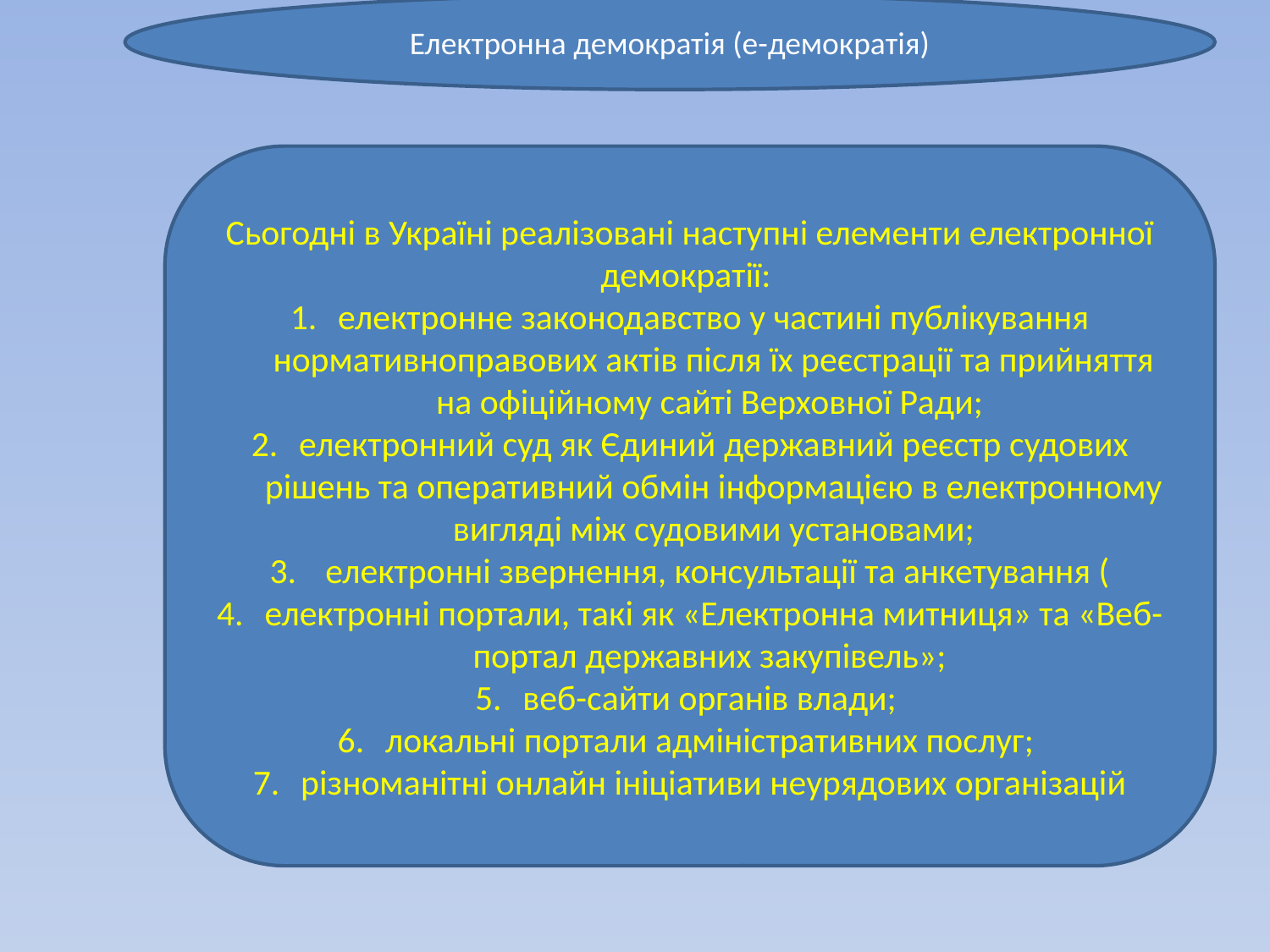

Електронна демократія (е-демократія)
Сьогодні в Україні реалізовані наступні елементи електронної демократії:
електронне законодавство у частині публікування нормативноправових актів після їх реєстрації та прийняття на офіційному сайті Верховної Ради;
електронний суд як Єдиний державний реєстр судових рішень та оперативний обмін інформацією в електронному вигляді між судовими установами;
 електронні звернення, консультації та анкетування (
електронні портали, такі як «Електронна митниця» та «Веб-портал державних закупівель»;
веб-сайти органів влади;
локальні портали адміністративних послуг;
різноманітні онлайн ініціативи неурядових організацій